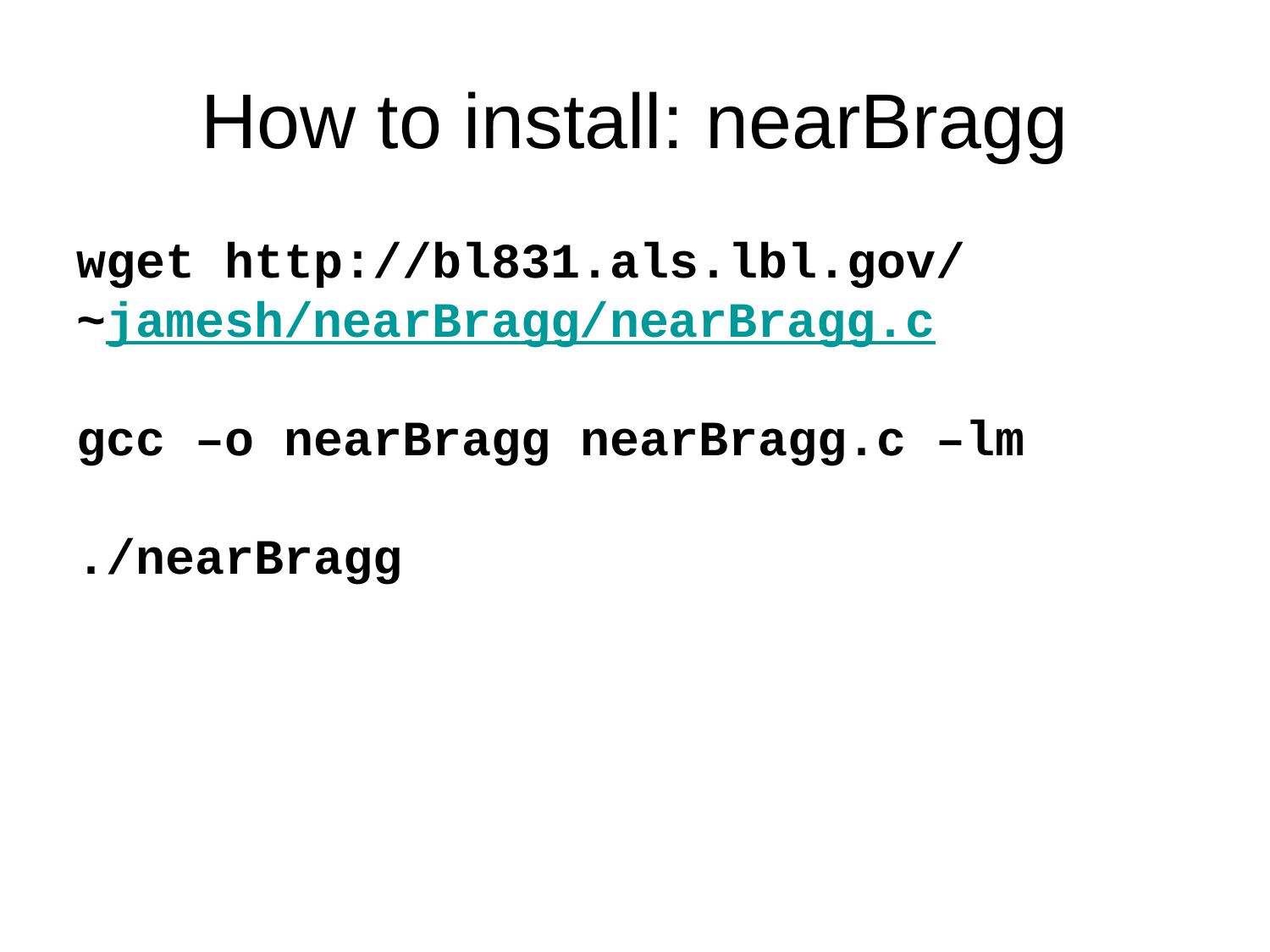

# How to install: nearBragg
wget http://bl831.als.lbl.gov/
~jamesh/nearBragg/nearBragg.c

gcc –o nearBragg nearBragg.c –lm

./nearBragg